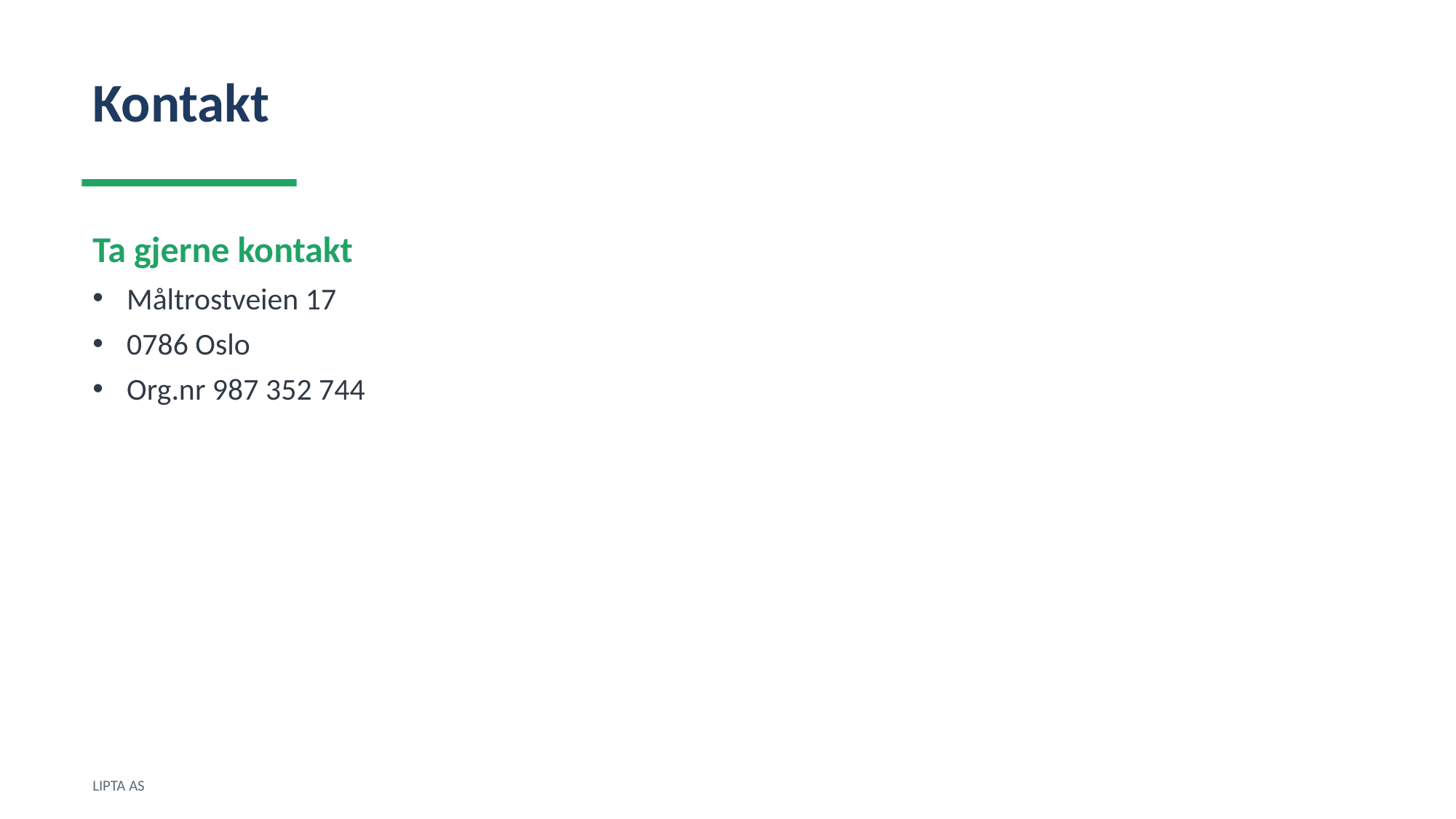

Kontakt

Ta gjerne kontakt
Måltrostveien 17
0786 Oslo
Org.nr 987 352 744
LIPTA AS